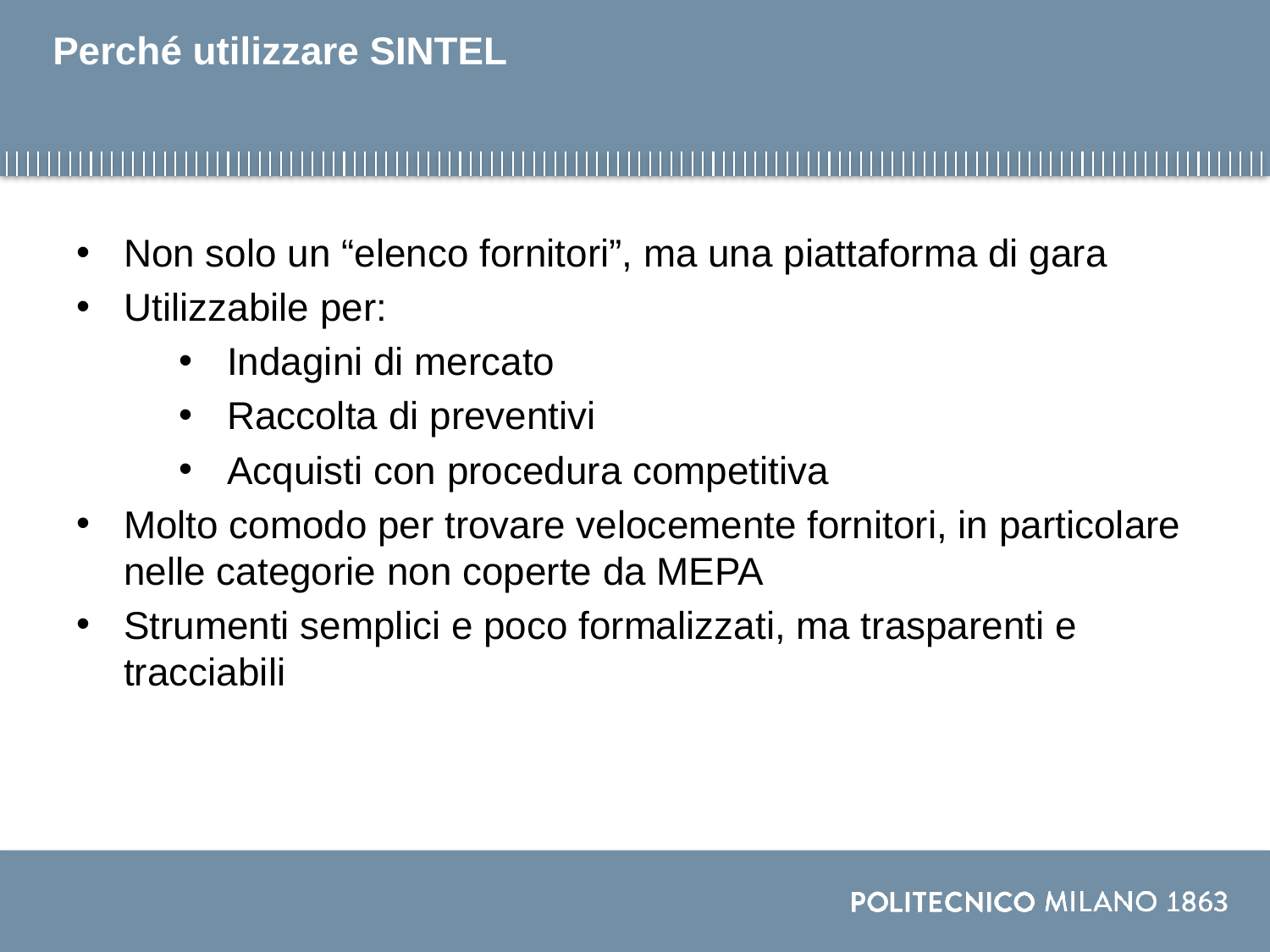

# Perché utilizzare SINTEL
Non solo un “elenco fornitori”, ma una piattaforma di gara
Utilizzabile per:
Indagini di mercato
Raccolta di preventivi
Acquisti con procedura competitiva
Molto comodo per trovare velocemente fornitori, in particolare nelle categorie non coperte da MEPA
Strumenti semplici e poco formalizzati, ma trasparenti e tracciabili